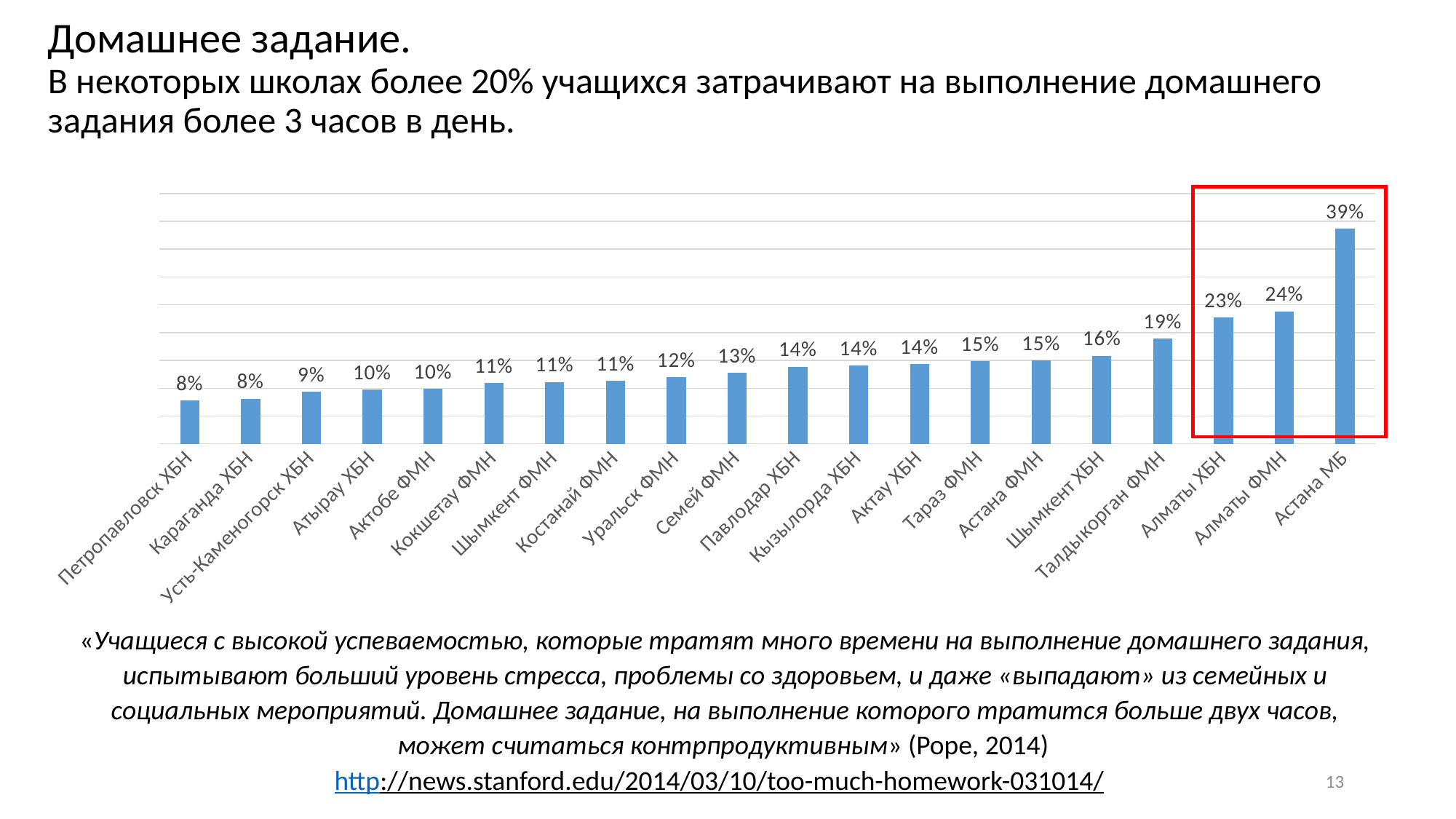

# Домашнее задание. В некоторых школах более 20% учащихся затрачивают на выполнение домашнего задания более 3 часов в день.

### Chart

| Category |  |
|---|---|
| Петропавловск ХБН | 0.0782941642461051 |
| Караганда ХБН | 0.08104698833175654 |
| Усть-Каменогорск ХБН | 0.0939537640782454 |
| Атырау ХБН | 0.09797619047619047 |
| Актобе ФМН | 0.09922589725545392 |
| Кокшетау ФМН | 0.108843537414966 |
| Шымкент ФМН | 0.11139455782312924 |
| Костанай ФМН | 0.11303462321792261 |
| Уральск ФМН | 0.12022132796780684 |
| Семей ФМН | 0.12757936507936507 |
| Павлодар ХБН | 0.1388888888888889 |
| Кызылорда ХБН | 0.14081101190476192 |
| Актау ХБН | 0.14330637915543576 |
| Тараз ФМН | 0.14849624060150377 |
| Астана ФМН | 0.1494122965641953 |
| Шымкент ХБН | 0.15853658536585366 |
| Талдыкорган ФМН | 0.18909679740913998 |
| Алматы ХБН | 0.22697606961566352 |
| Алматы ФМН | 0.23826173826173824 |
| Астана МБ | 0.3872180451127819 |
«Учащиеся с высокой успеваемостью, которые тратят много времени на выполнение домашнего задания, испытывают больший уровень стресса, проблемы со здоровьем, и даже «выпадают» из семейных и социальных мероприятий. Домашнее задание, на выполнение которого тратится больше двух часов, может считаться контрпродуктивным» (Pope, 2014)
http://news.stanford.edu/2014/03/10/too-much-homework-031014/
13